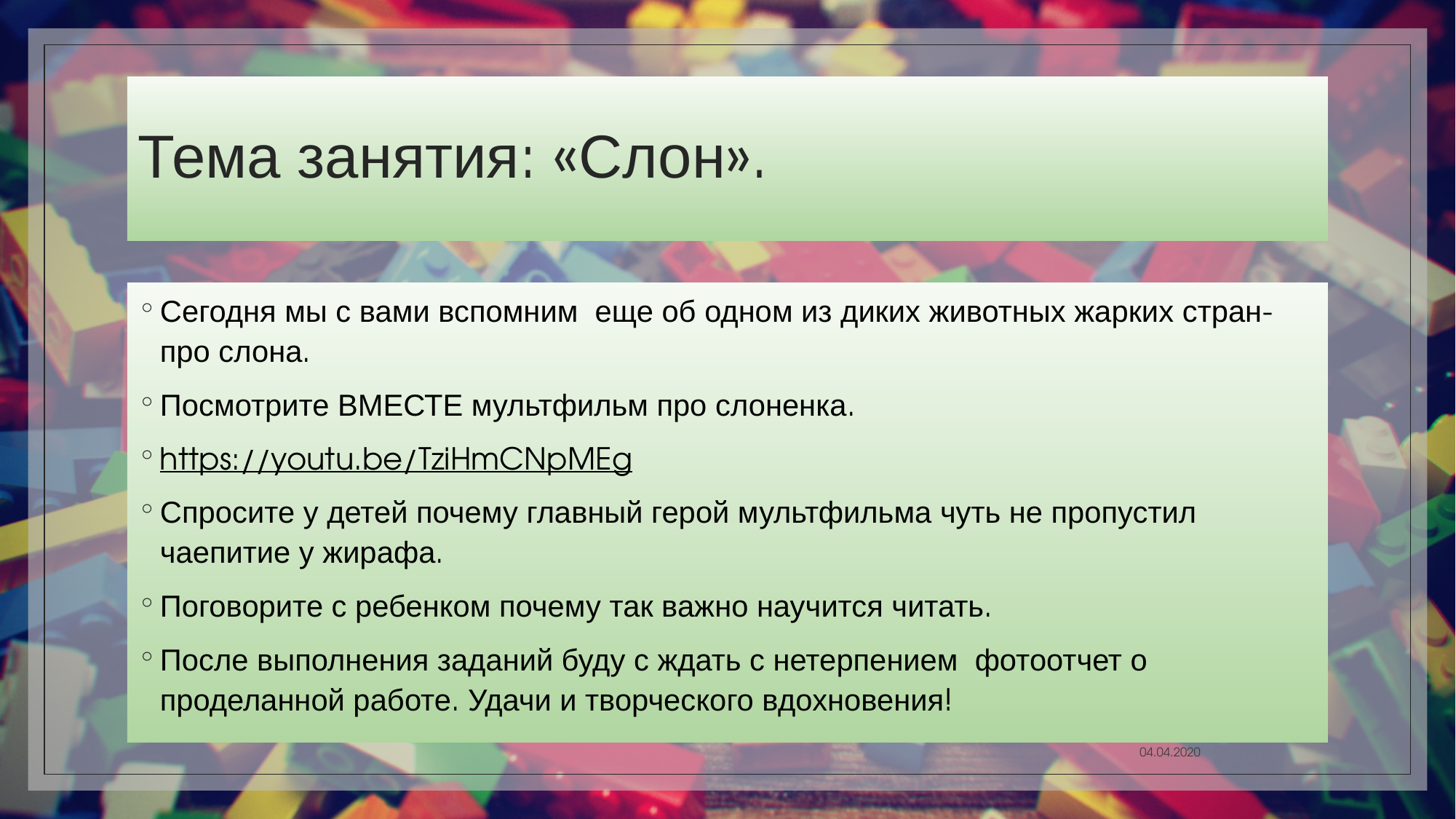

# Тема занятия: «Слон».
Сегодня мы с вами вспомним  еще об одном из диких животных жарких стран-про слона.
Посмотрите ВМЕСТЕ мультфильм про слоненка.
https://youtu.be/TziHmCNpMEg
Спросите у детей почему главный герой мультфильма чуть не пропустил чаепитие у жирафа.
Поговорите с ребенком почему так важно научится читать.
После выполнения заданий буду с ждать с нетерпением  фотоотчет о проделанной работе. Удачи и творческого вдохновения!
04.04.2020